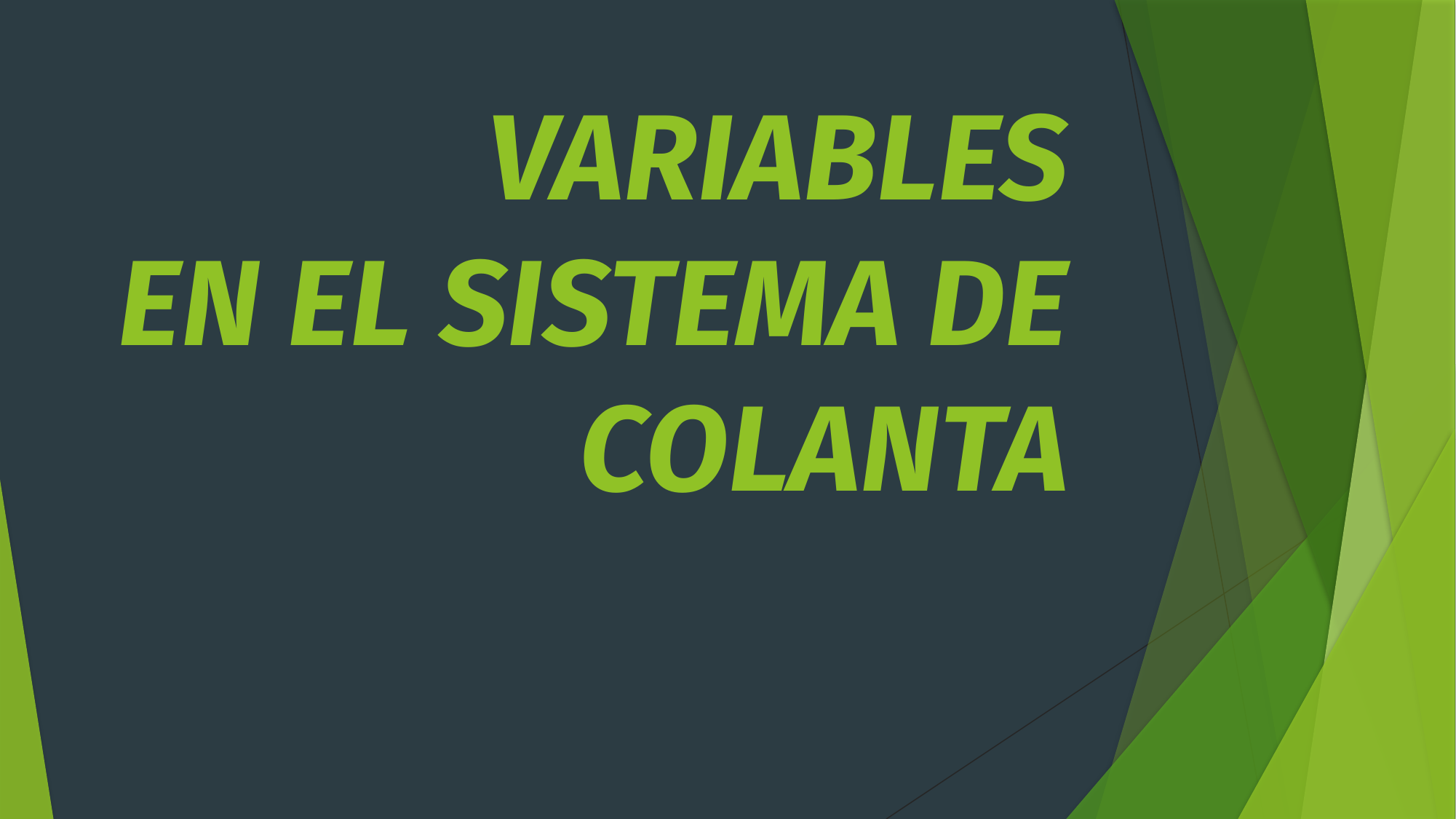

# VARIABLES EN EL SISTEMA DE COLANTA